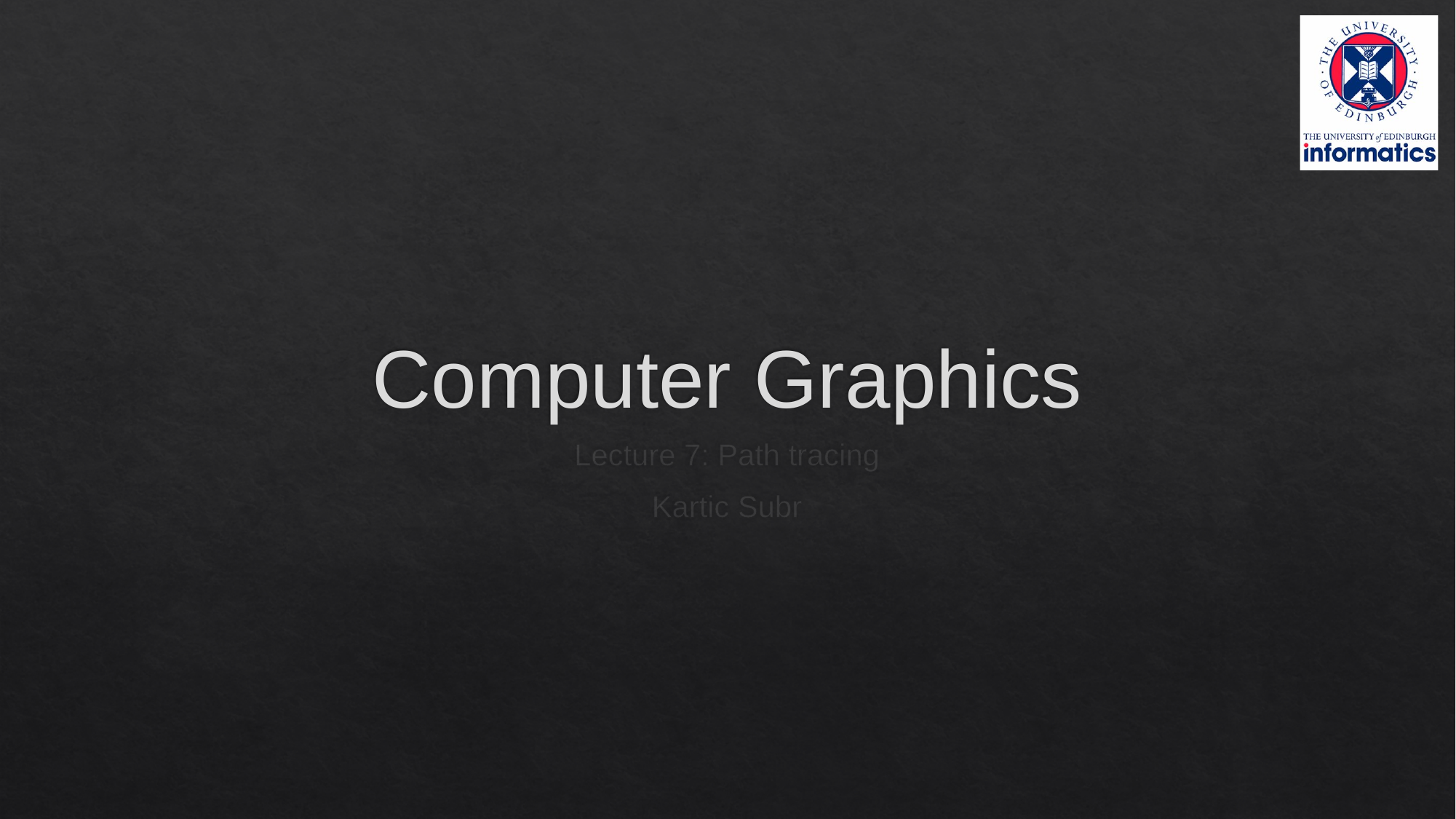

# Computer Graphics
Lecture 7: Path tracing
Kartic Subr